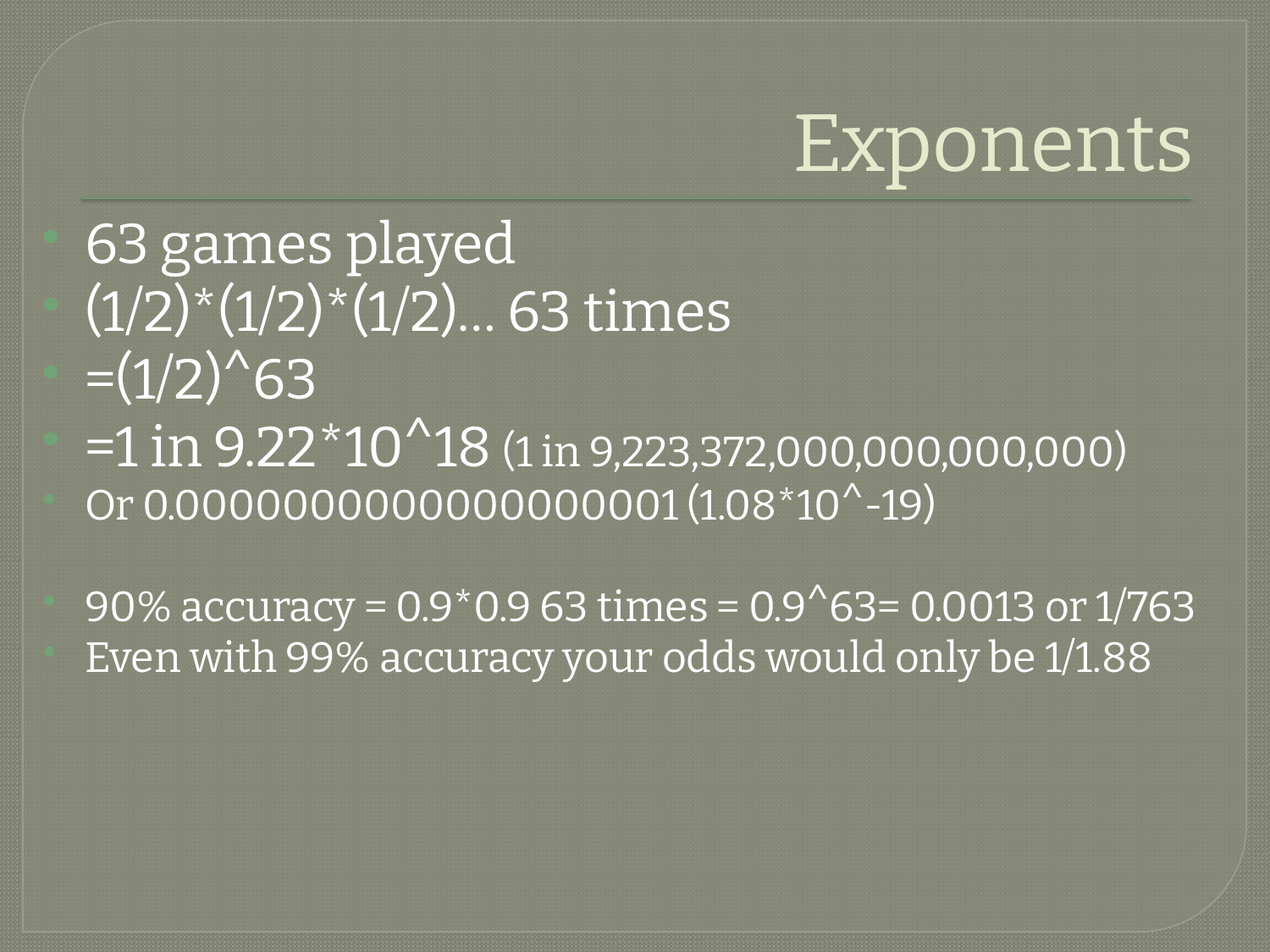

# Exponents
63 games played
(1/2)*(1/2)*(1/2)… 63 times
=(1/2)^63
=1 in 9.22*10^18 (1 in 9,223,372,000,000,000,000)
Or 0.0000000000000000001 (1.08*10^-19)

90% accuracy = 0.9*0.9 63 times = 0.9^63= 0.0013 or 1/763
Even with 99% accuracy your odds would only be 1/1.88